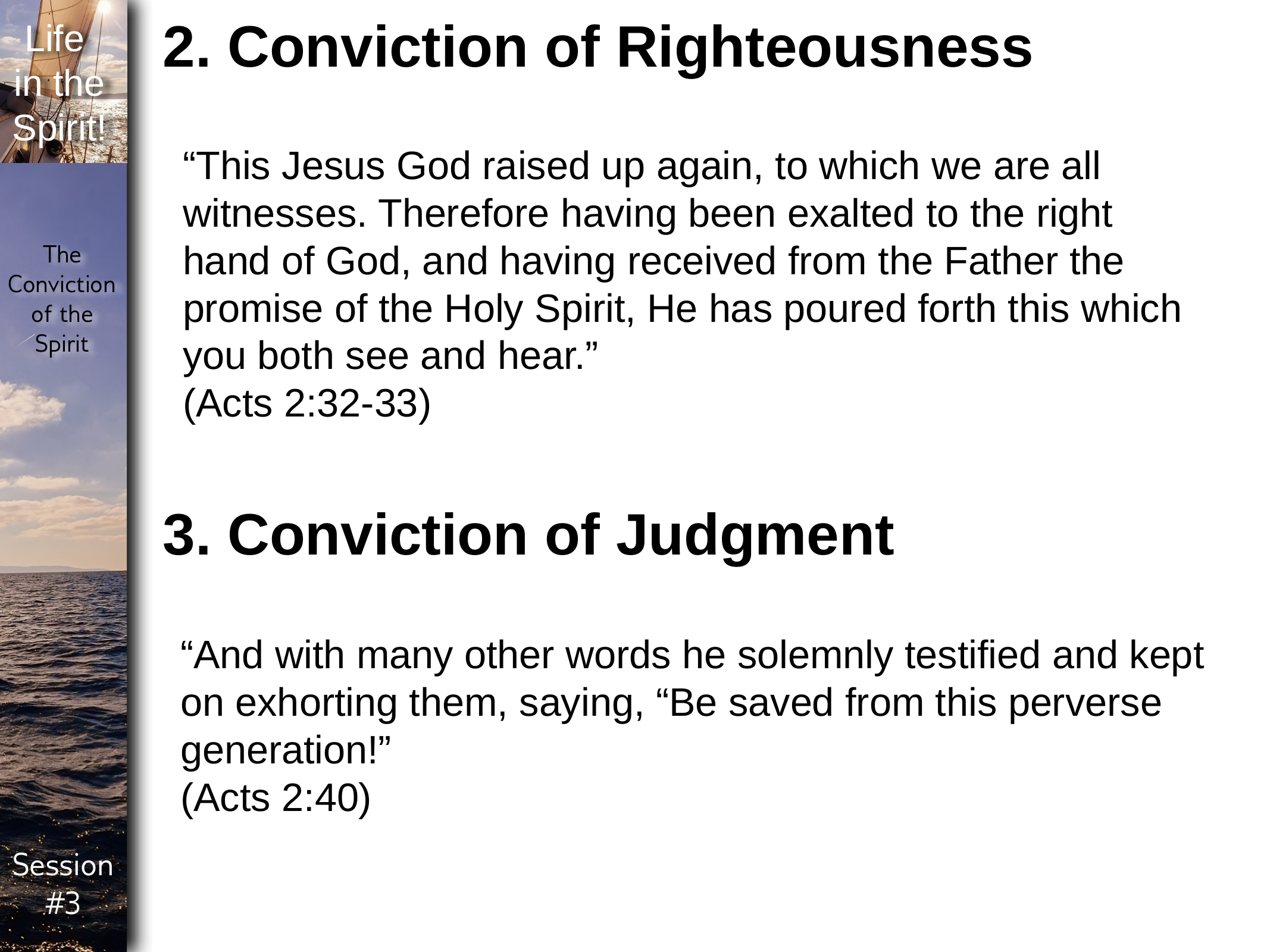

2. Conviction of Righteousness
“This Jesus God raised up again, to which we are all witnesses. Therefore having been exalted to the right hand of God, and having received from the Father the promise of the Holy Spirit, He has poured forth this which you both see and hear.”
(Acts 2:32-33)
3. Conviction of Judgment
“And with many other words he solemnly testified and kept on exhorting them, saying, “Be saved from this perverse generation!”
(Acts 2:40)